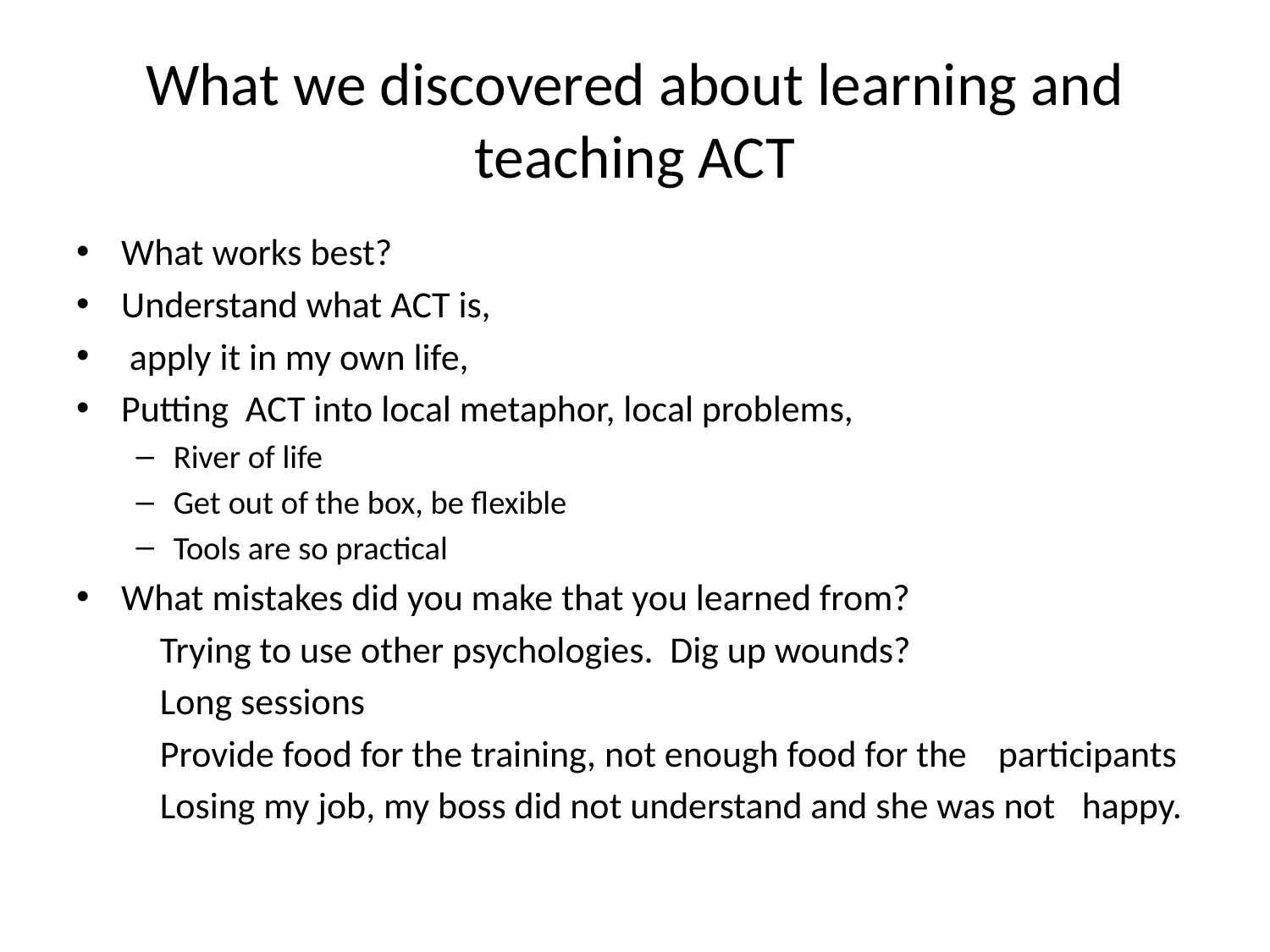

# What we discovered about learning and teaching ACT
What works best?
Understand what ACT is,
 apply it in my own life,
Putting  ACT into local metaphor, local problems,
River of life
Get out of the box, be flexible
Tools are so practical
What mistakes did you make that you learned from?
		Trying to use other psychologies.  Dig up wounds?
		Long sessions
		Provide food for the training, not enough food for the 				participants
		Losing my job, my boss did not understand and she was not 			happy.